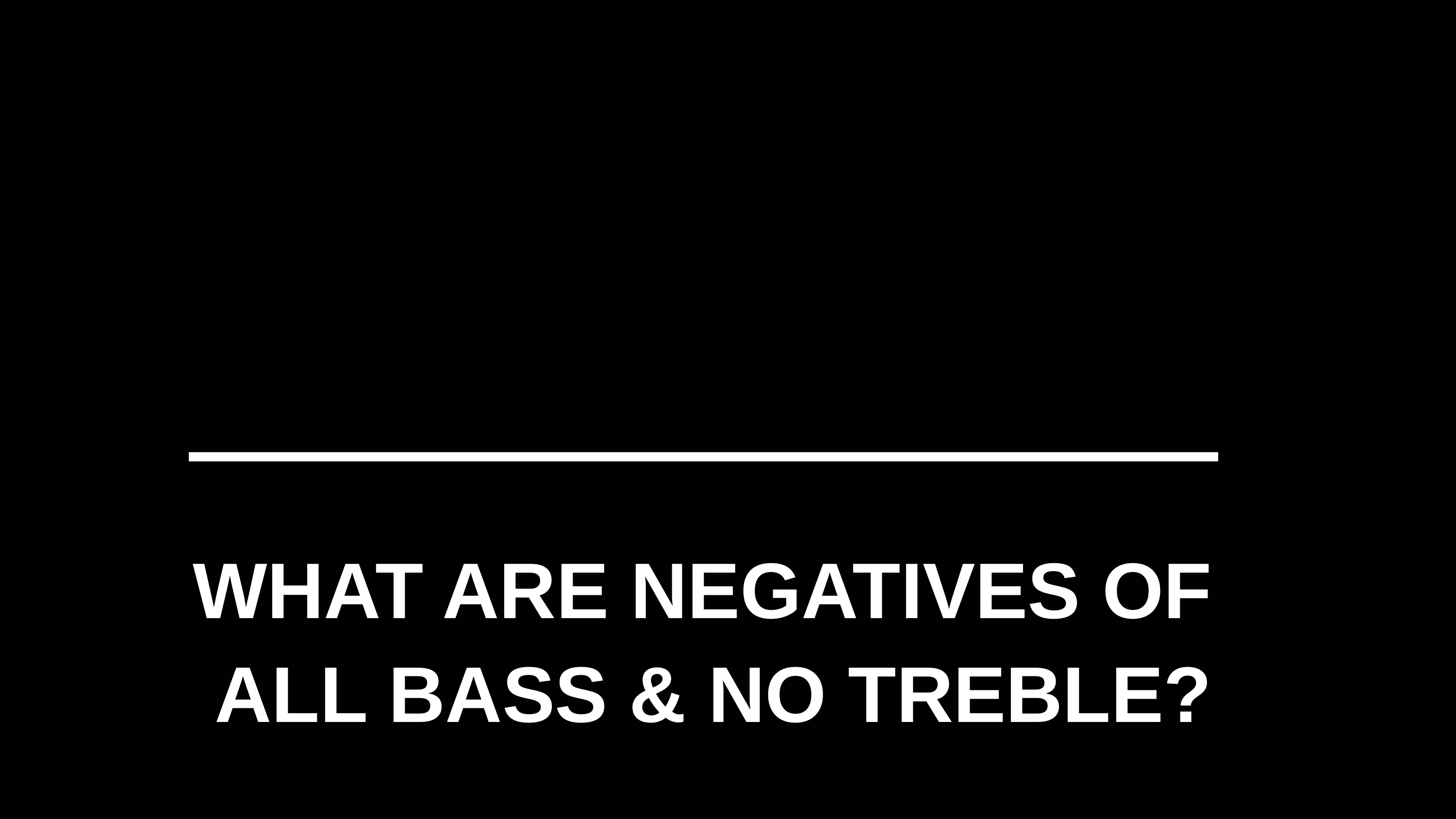

WHAT ARE NEGATIVES OF
ALL BASS & NO TREBLE?